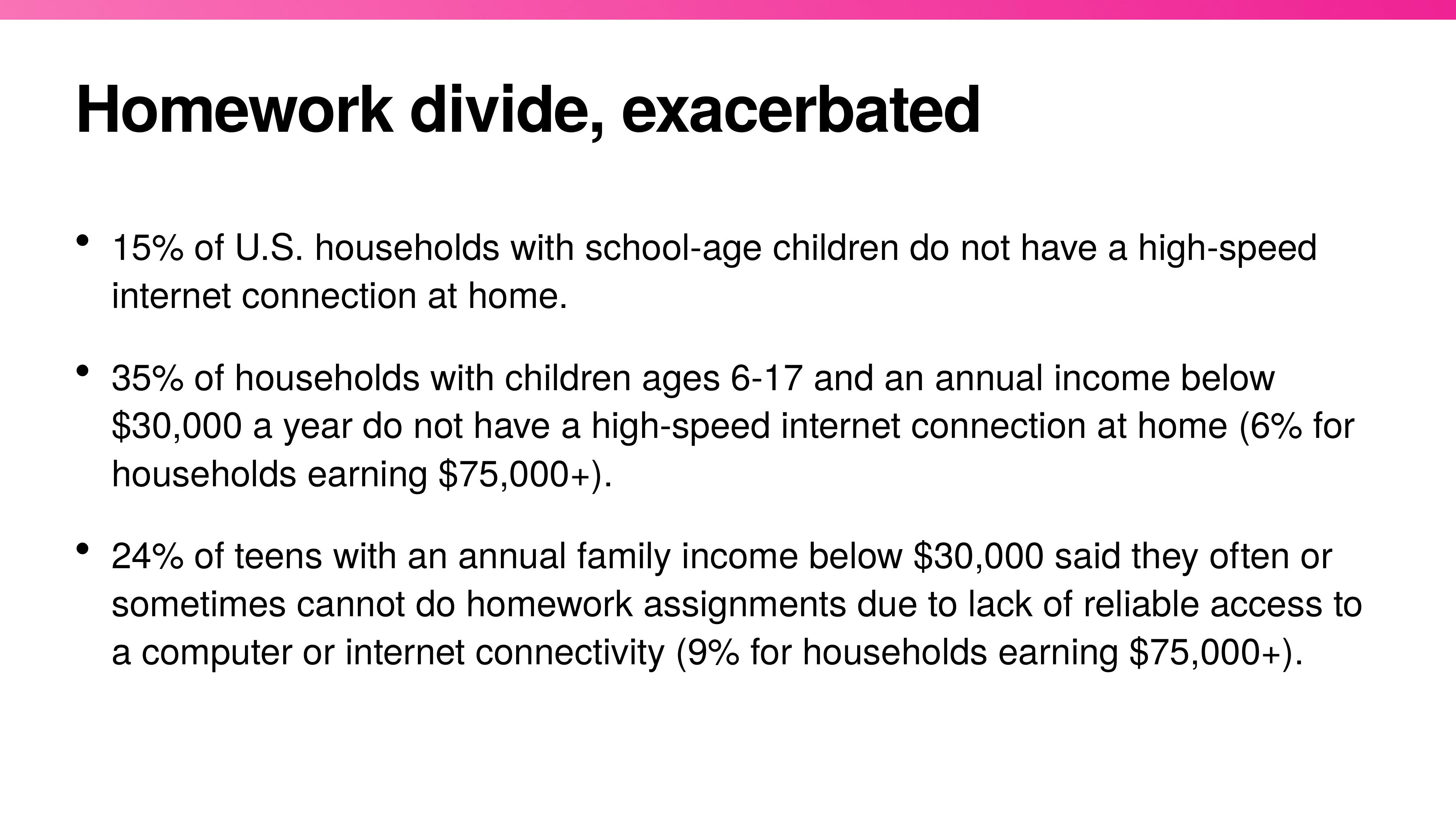

# Homework divide, exacerbated
15% of U.S. households with school-age children do not have a high-speed internet connection at home.
35% of households with children ages 6-17 and an annual income below $30,000 a year do not have a high-speed internet connection at home (6% for households earning $75,000+).
24% of teens with an annual family income below $30,000 said they often or sometimes cannot do homework assignments due to lack of reliable access to a computer or internet connectivity (9% for households earning $75,000+).